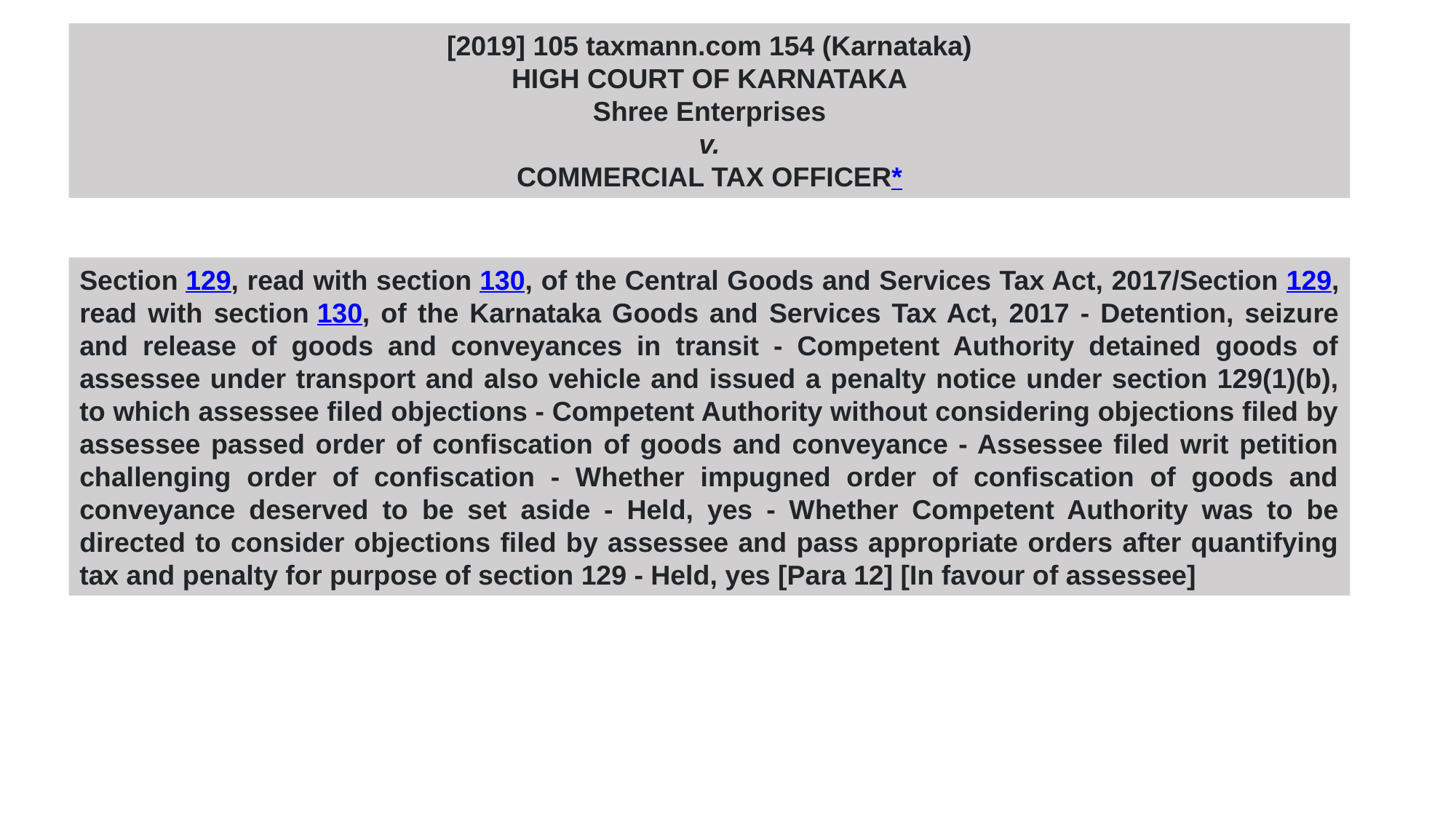

[2019] 105 taxmann.com 154 (Karnataka)
HIGH COURT OF KARNATAKA
Shree Enterprises
v.
COMMERCIAL TAX OFFICER*
Section 129, read with section 130, of the Central Goods and Services Tax Act, 2017/Section 129, read with section 130, of the Karnataka Goods and Services Tax Act, 2017 - Detention, seizure and release of goods and conveyances in transit - Competent Authority detained goods of assessee under transport and also vehicle and issued a penalty notice under section 129(1)(b), to which assessee filed objections - Competent Authority without considering objections filed by assessee passed order of confiscation of goods and conveyance - Assessee filed writ petition challenging order of confiscation - Whether impugned order of confiscation of goods and conveyance deserved to be set aside - Held, yes - Whether Competent Authority was to be directed to consider objections filed by assessee and pass appropriate orders after quantifying tax and penalty for purpose of section 129 - Held, yes [Para 12] [In favour of assessee]